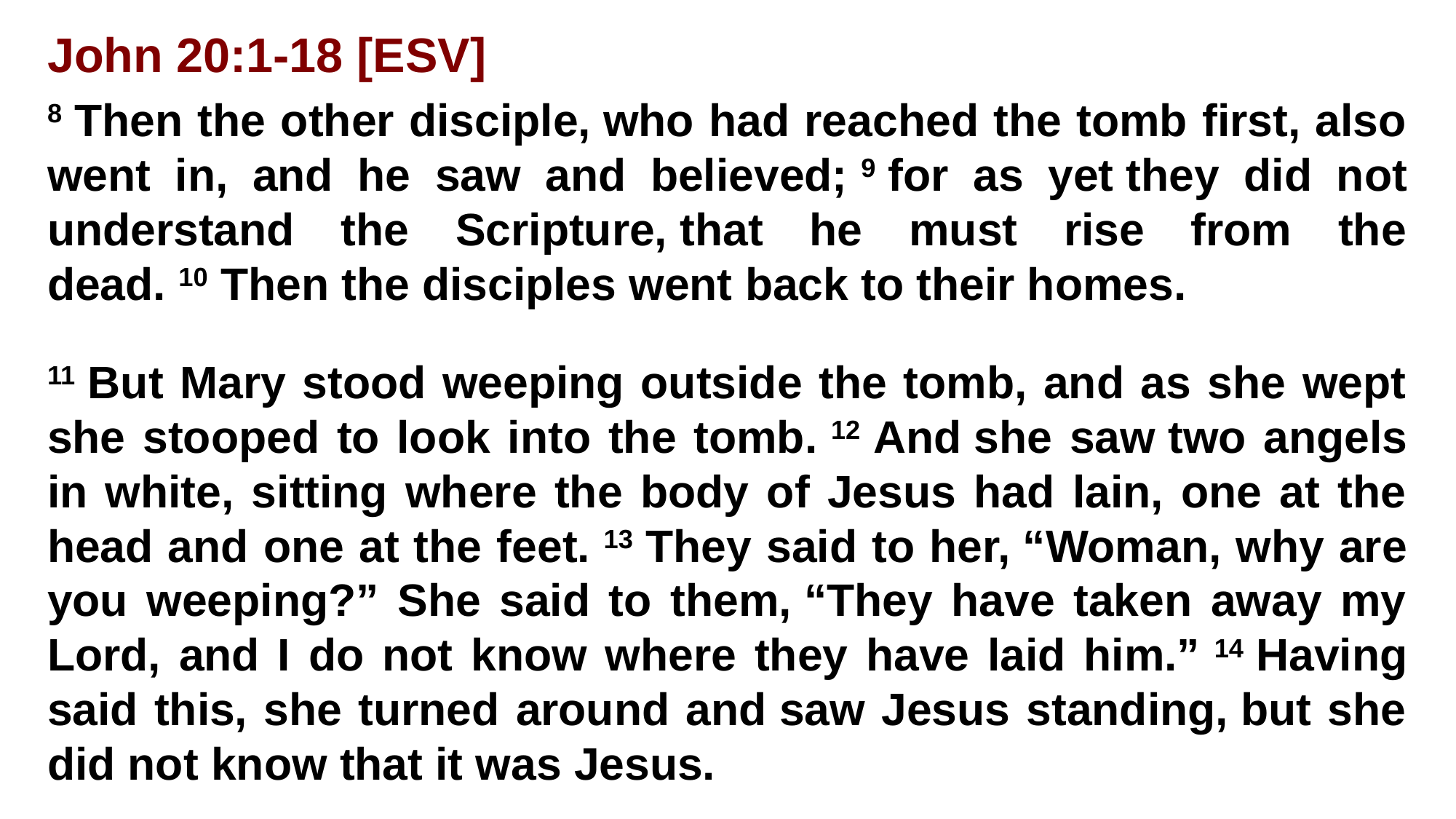

John 20:1-18 [ESV]
8 Then the other disciple, who had reached the tomb first, also went in, and he saw and believed; 9 for as yet they did not understand the Scripture, that he must rise from the dead. 10 Then the disciples went back to their homes.

11 But Mary stood weeping outside the tomb, and as she wept she stooped to look into the tomb. 12 And she saw two angels in white, sitting where the body of Jesus had lain, one at the head and one at the feet. 13 They said to her, “Woman, why are you weeping?” She said to them, “They have taken away my Lord, and I do not know where they have laid him.” 14 Having said this, she turned around and saw Jesus standing, but she did not know that it was Jesus.